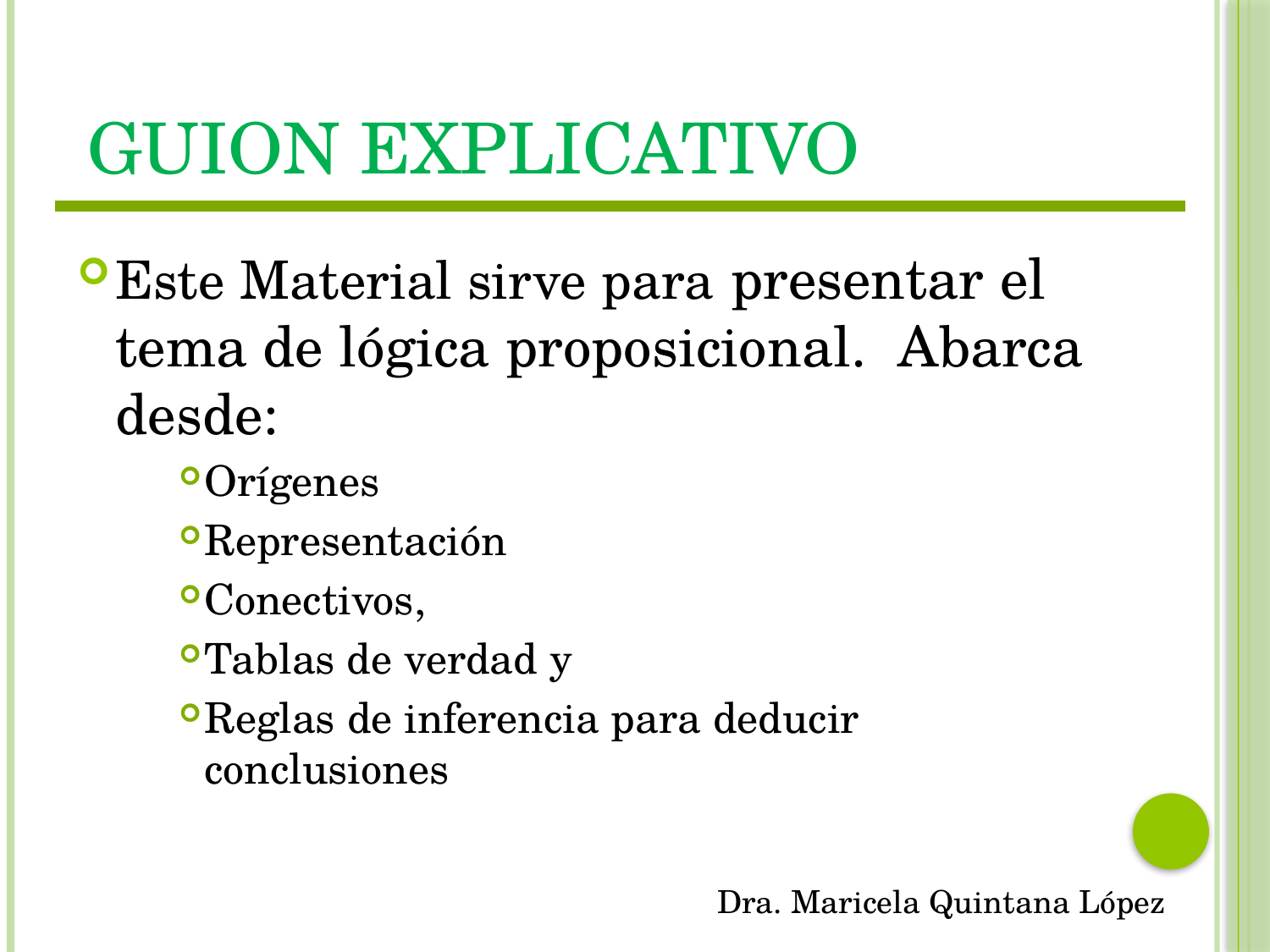

# Guion Explicativo
Este Material sirve para presentar el tema de lógica proposicional.  Abarca desde:
Orígenes
Representación
Conectivos,
Tablas de verdad y
Reglas de inferencia para deducir conclusiones